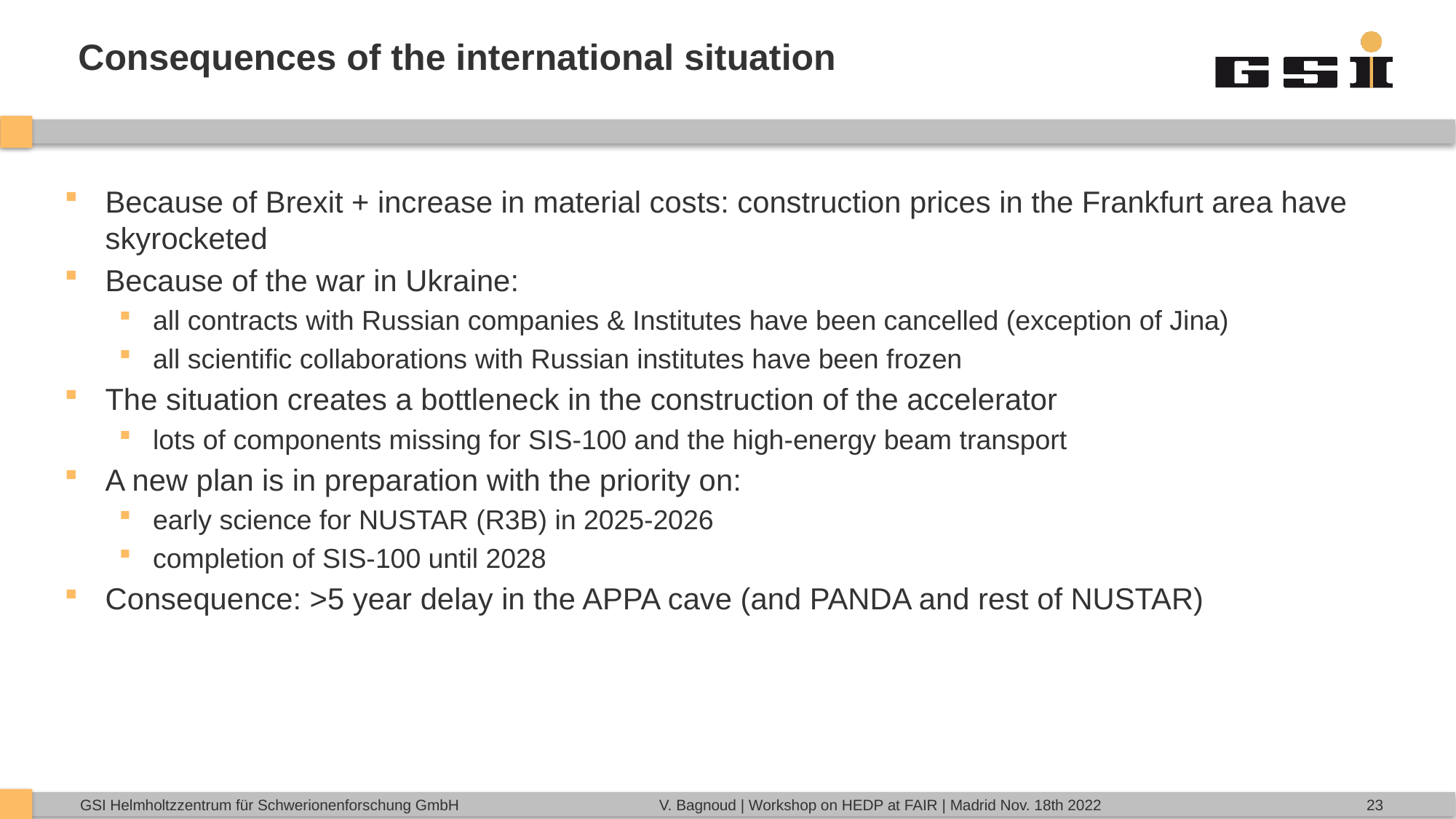

# Consequences of the international situation
Because of Brexit + increase in material costs: construction prices in the Frankfurt area have skyrocketed
Because of the war in Ukraine:
all contracts with Russian companies & Institutes have been cancelled (exception of Jina)
all scientific collaborations with Russian institutes have been frozen
The situation creates a bottleneck in the construction of the accelerator
lots of components missing for SIS-100 and the high-energy beam transport
A new plan is in preparation with the priority on:
early science for NUSTAR (R3B) in 2025-2026
completion of SIS-100 until 2028
Consequence: >5 year delay in the APPA cave (and PANDA and rest of NUSTAR)
23
V. Bagnoud | Workshop on HEDP at FAIR | Madrid Nov. 18th 2022